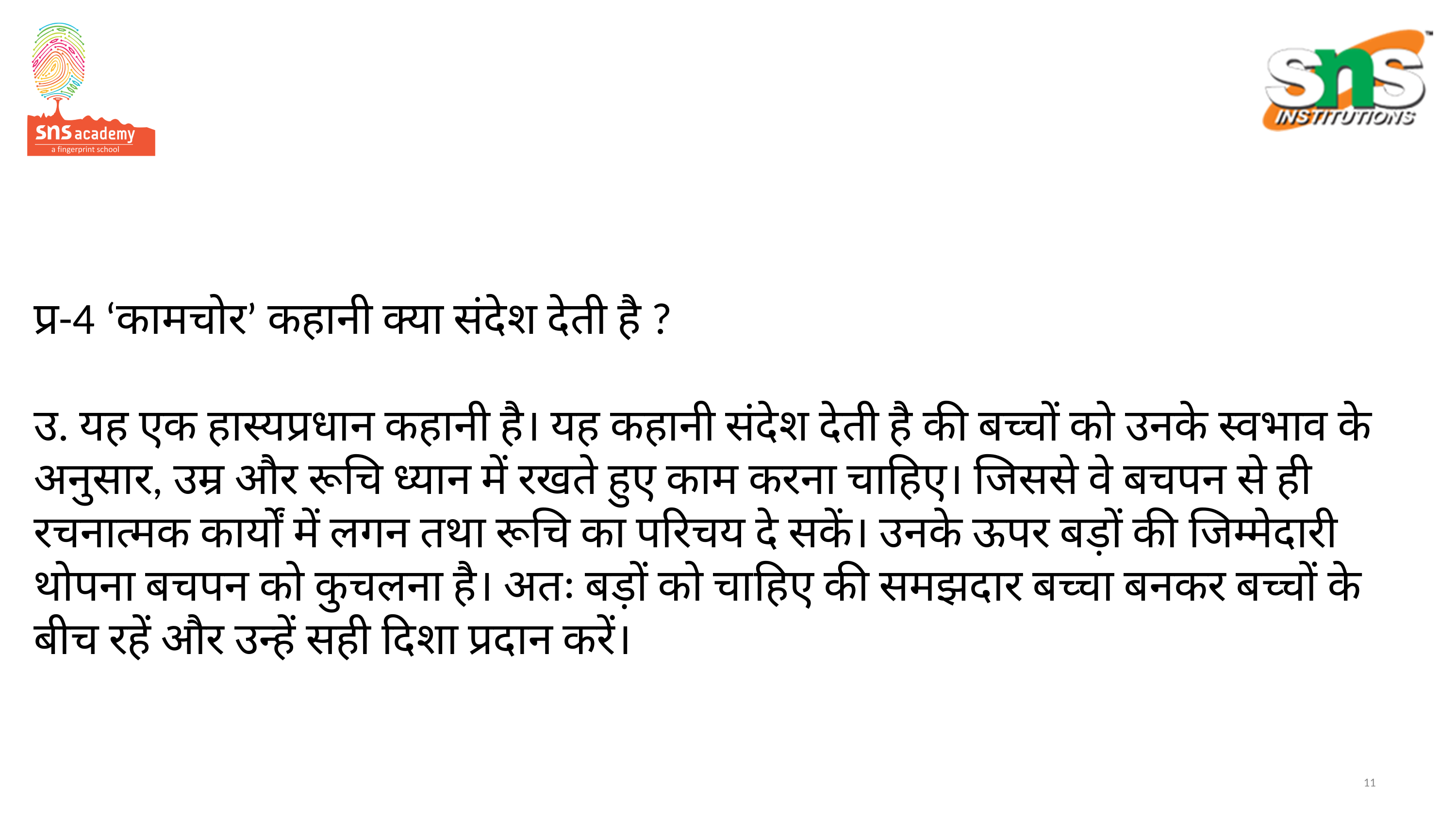

# प्र-4 ‘कामचोर’ कहानी क्या संदेश देती है ? उ. यह एक हास्यप्रधान कहानी है। यह कहानी संदेश देती है की बच्चों को उनके स्वभाव के अनुसार, उम्र और रूचि ध्यान में रखते हुए काम करना चाहिए। जिससे वे बचपन से ही रचनात्मक कार्यों में लगन तथा रूचि का परिचय दे सकें। उनके ऊपर बड़ों की जिम्मेदारी थोपना बचपन को कुचलना है। अतः बड़ों को चाहिए की समझदार बच्चा बनकर बच्चों के बीच रहें और उन्हें सही दिशा प्रदान करें।
11